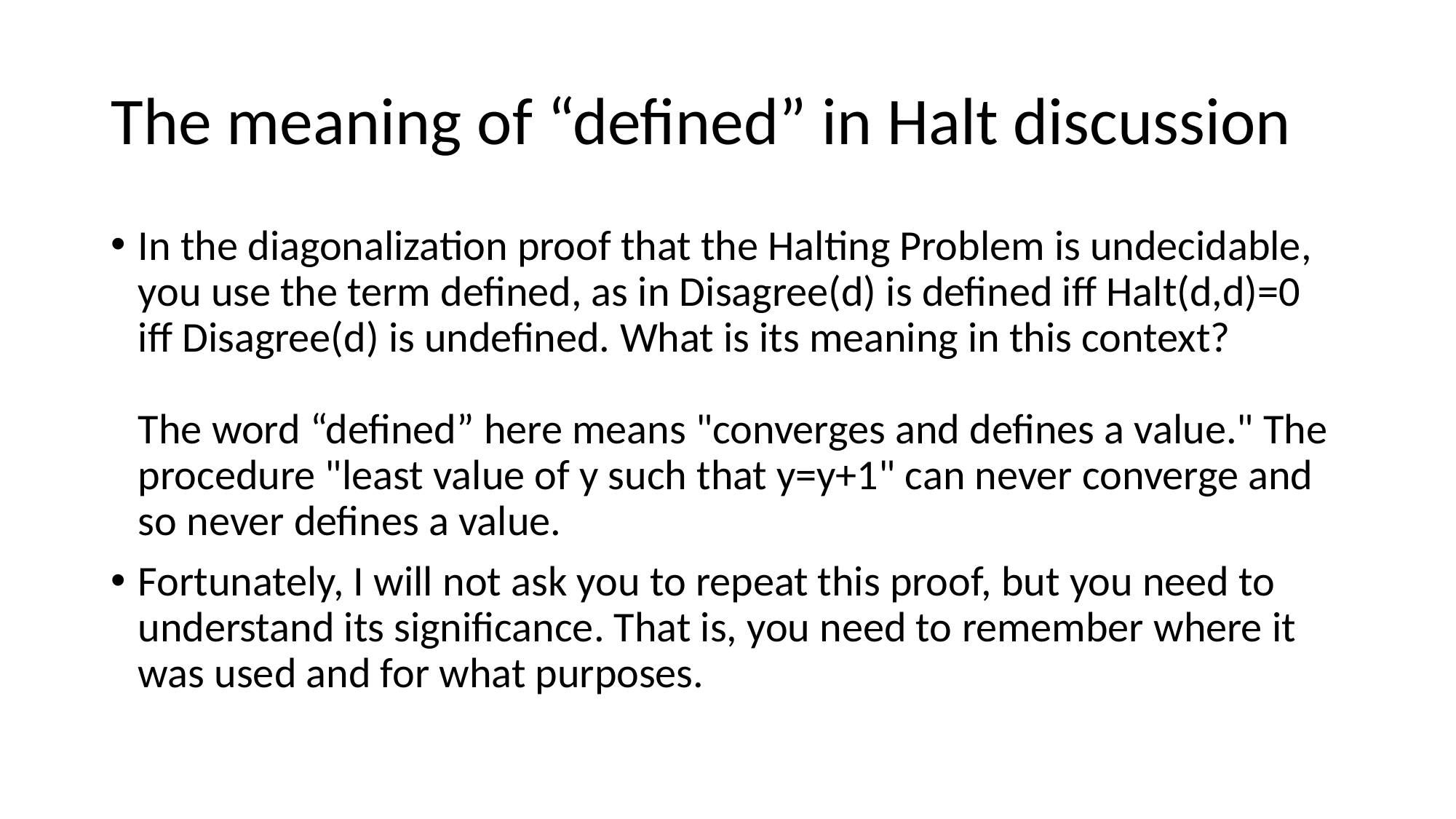

# The meaning of “defined” in Halt discussion
In the diagonalization proof that the Halting Problem is undecidable, you use the term defined, as in Disagree(d) is defined iff Halt(d,d)=0 iff Disagree(d) is undefined. What is its meaning in this context?
The word “defined” here means "converges and defines a value." The procedure "least value of y such that y=y+1" can never converge and so never defines a value.
Fortunately, I will not ask you to repeat this proof, but you need to understand its significance. That is, you need to remember where it was used and for what purposes.